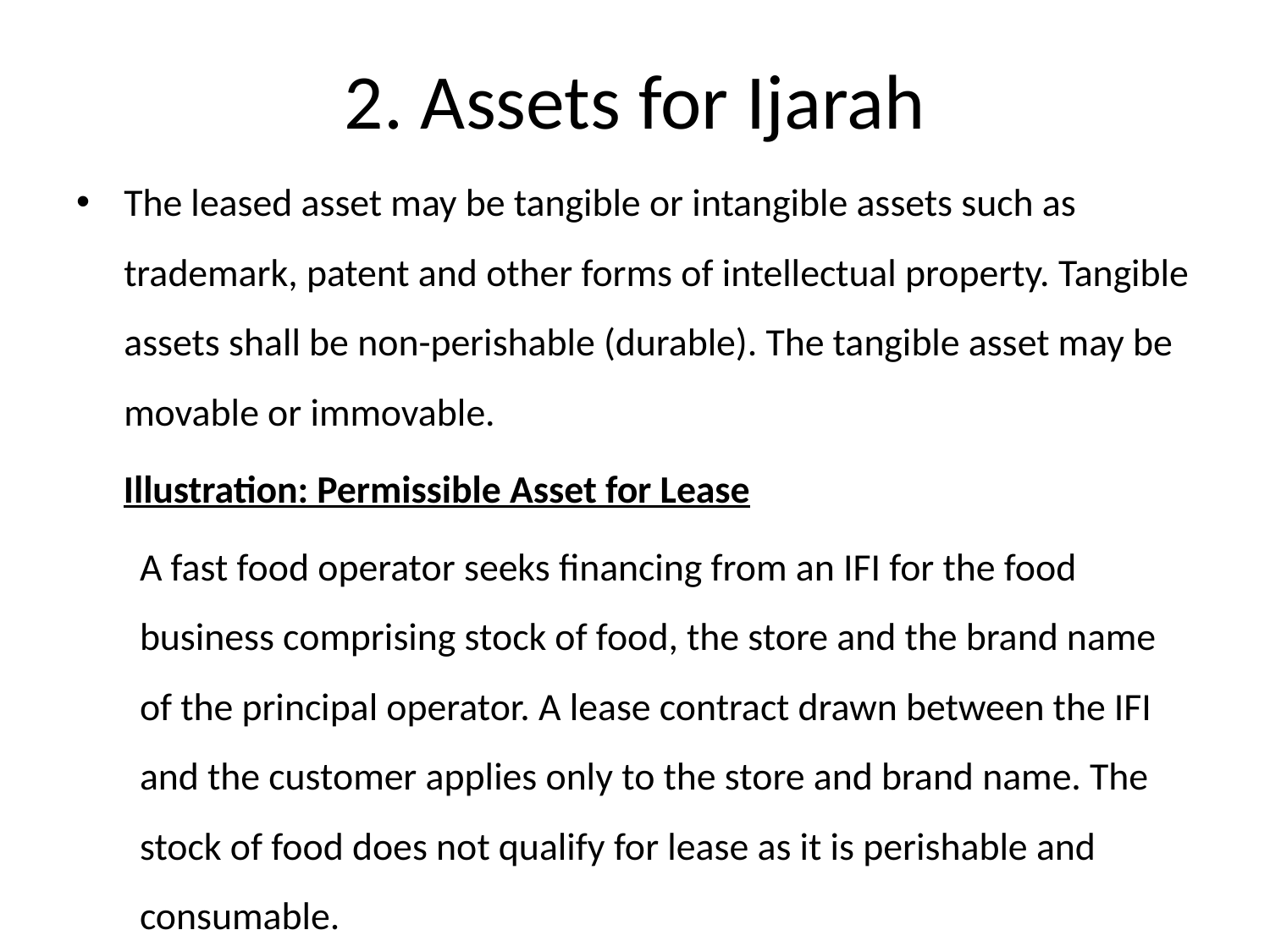

# 2. Assets for Ijarah
The leased asset may be tangible or intangible assets such as trademark, patent and other forms of intellectual property. Tangible assets shall be non-perishable (durable). The tangible asset may be movable or immovable.
Illustration: Permissible Asset for Lease
A fast food operator seeks financing from an IFI for the food business comprising stock of food, the store and the brand name of the principal operator. A lease contract drawn between the IFI and the customer applies only to the store and brand name. The stock of food does not qualify for lease as it is perishable and consumable.